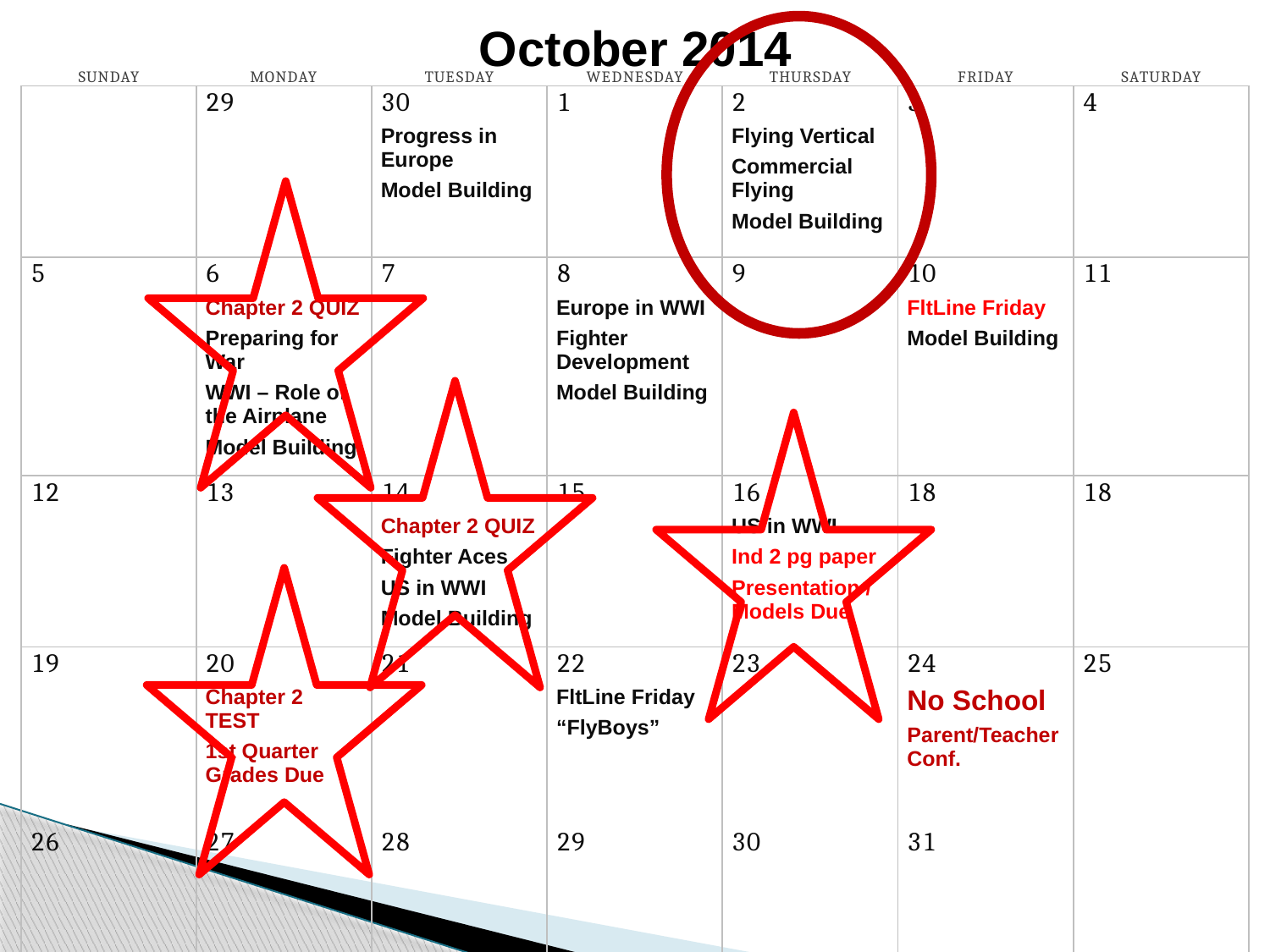

October 2014

| Sunday | Monday | Tuesday | Wednesday | Thursday | Friday | Saturday |
| --- | --- | --- | --- | --- | --- | --- |
|  | 29 | 30 Progress in Europe Model Building | 1 | 2 Flying Vertical Commercial Flying Model Building | 3 | 4 |
|  |  |  |  |  |  |  |
| 5 | 6 Chapter 2 QUIZ Preparing for War WWI – Role of the Airplane Model Building | 7 | 8 Europe in WWI Fighter Development Model Building | 9 | 10 FltLine Friday Model Building | 11 |
|  |  |  |  |  |  |  |
| 12 | 13 | 14 Chapter 2 QUIZ Fighter Aces US in WWI Model Building | 15 | 16 US in WWI Ind 2 pg paper Presentation / Models Due | 18 | 18 |
|  |  |  |  |  |  |  |
| 19 | 20 Chapter 2 TEST 1st Quarter Grades Due | 21 | 22 FltLine Friday “FlyBoys” | 23 | 24 No School Parent/Teacher Conf. | 25 |
| 26 | 27 | 28 | 29 | 30 | 31 |  |
|  |  |  |  |  |  |  |
|  |  |  |  |  |  |  |
|  |  |  |  |  |  |  |